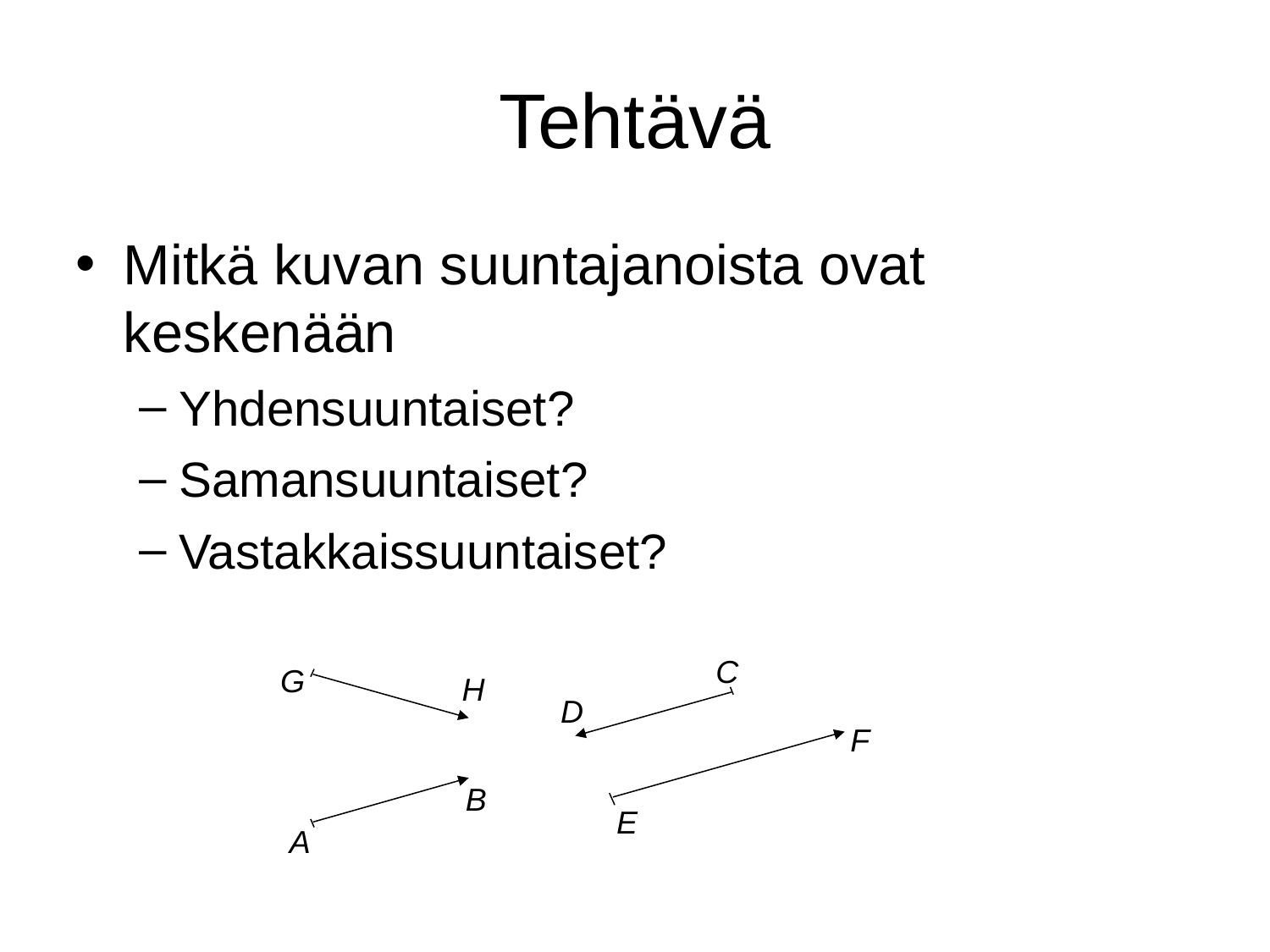

# Tehtävä
Mitkä kuvan suuntajanoista ovat keskenään
Yhdensuuntaiset?
Samansuuntaiset?
Vastakkaissuuntaiset?
C
G
H

D

F

B

E
A